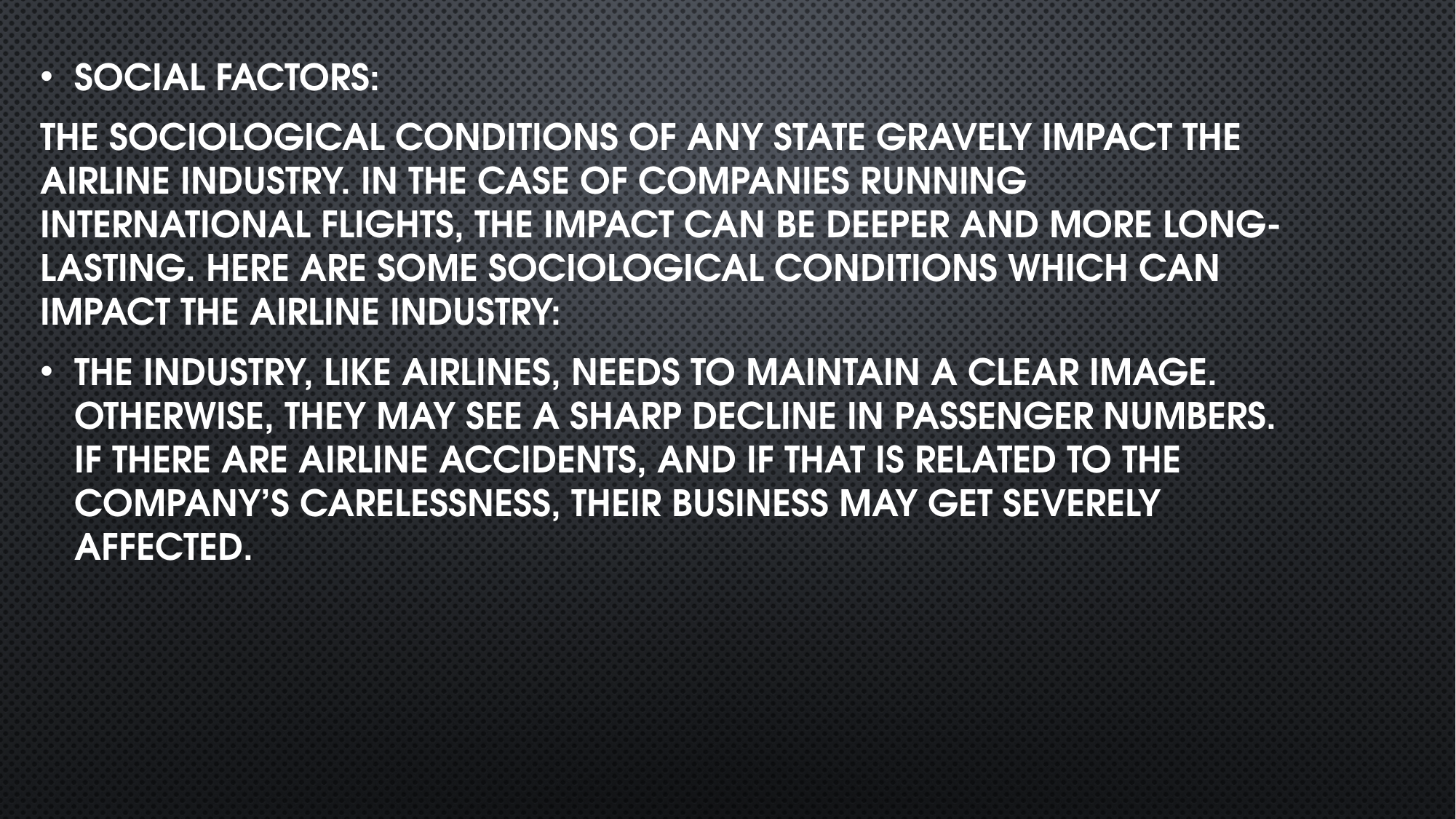

Social Factors:
The sociological conditions of any state gravely impact the airline industry. In the case of companies running international flights, the impact can be deeper and more long-lasting. Here are some sociological conditions which can impact the airline industry:
The industry, like airlines, needs to maintain a clear image. Otherwise, they may see a sharp decline in passenger numbers. If there are airline accidents, and if that is related to the company’s carelessness, their business may get severely affected.